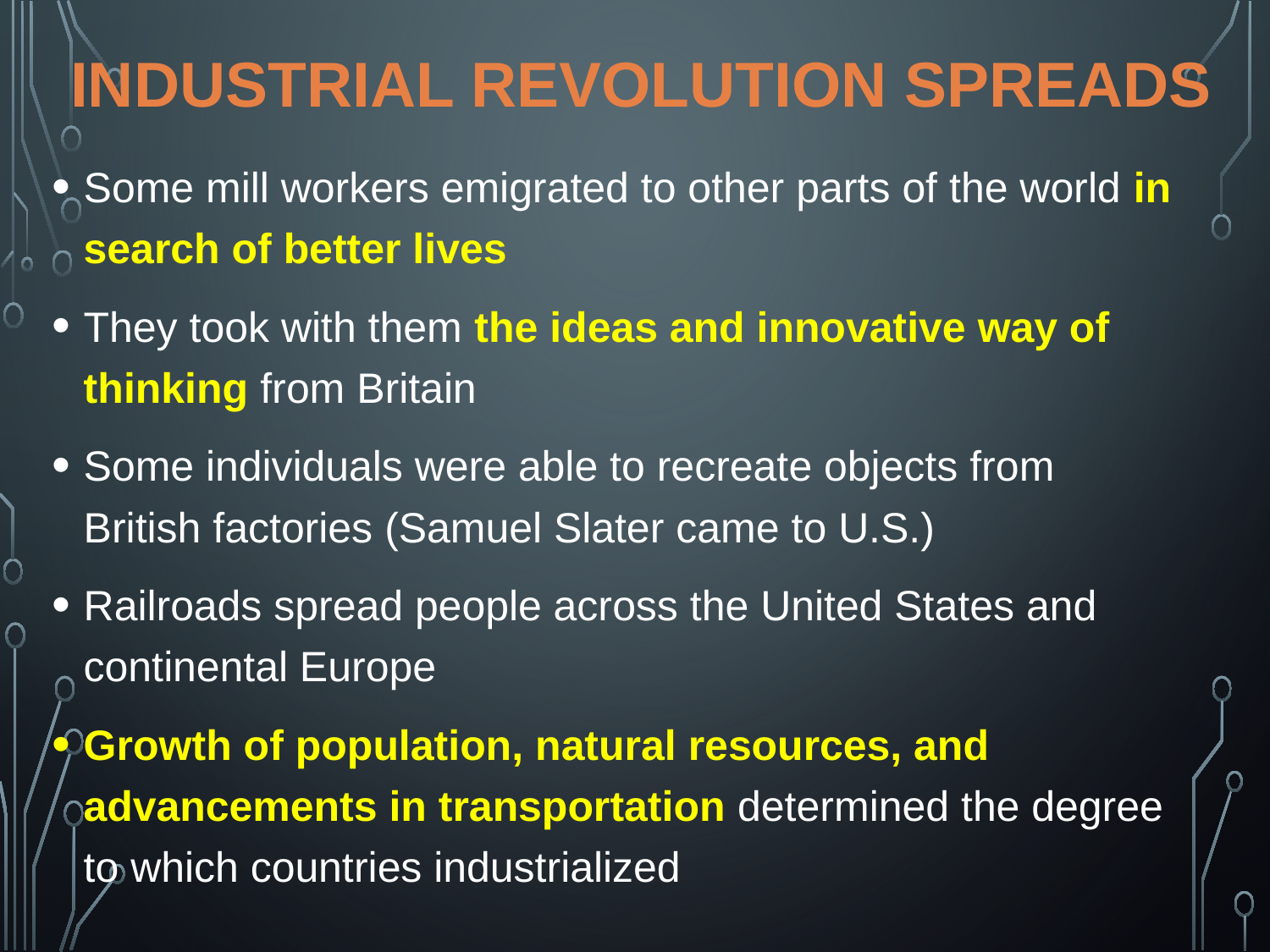

# Industrial Revolution Spreads
Some mill workers emigrated to other parts of the world in search of better lives
They took with them the ideas and innovative way of thinking from Britain
Some individuals were able to recreate objects from British factories (Samuel Slater came to U.S.)
Railroads spread people across the United States and continental Europe
Growth of population, natural resources, and advancements in transportation determined the degree to which countries industrialized